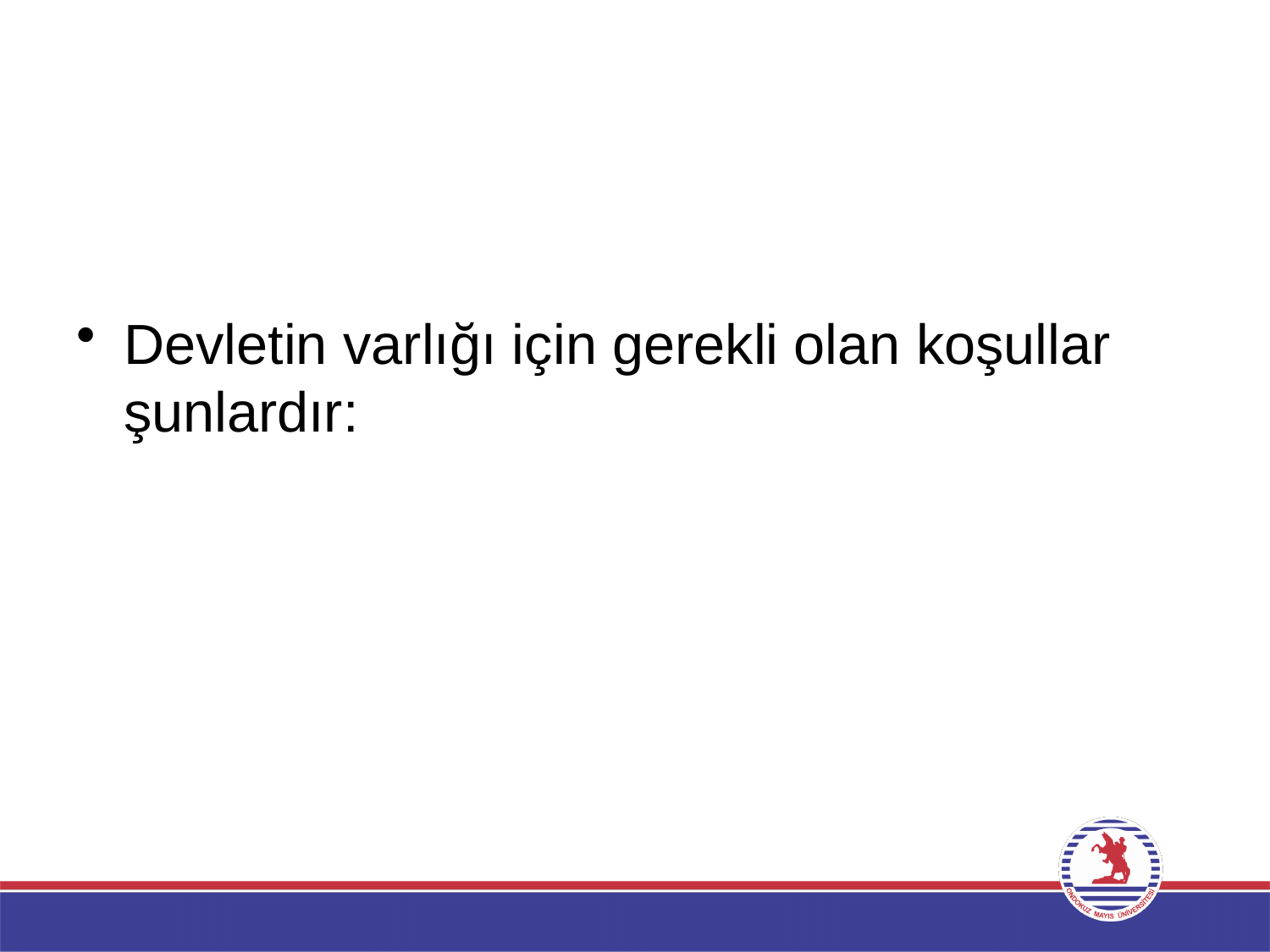

Devletin varlığı için gerekli olan koşullar şunlardır: